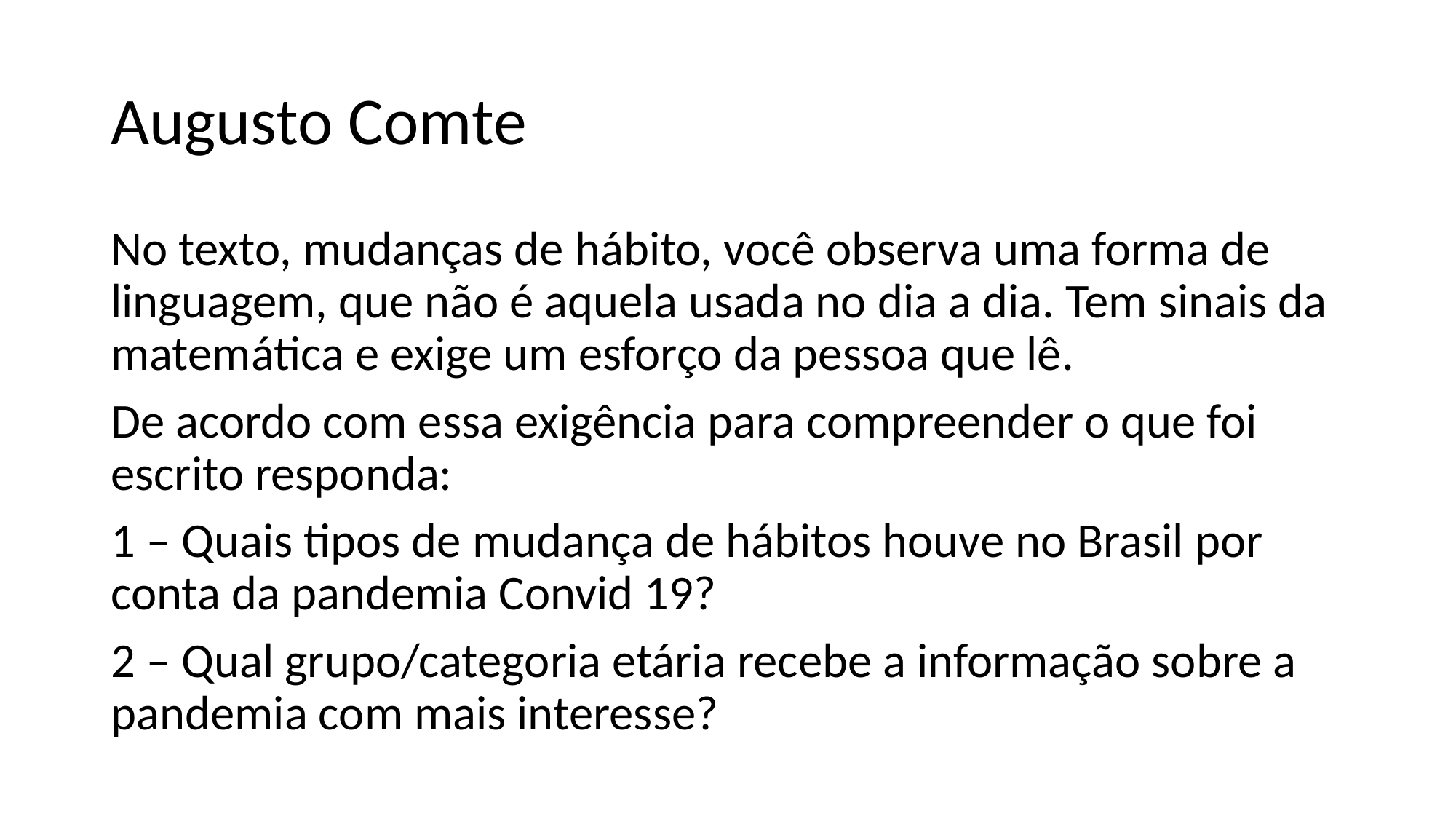

# Augusto Comte
No texto, mudanças de hábito, você observa uma forma de linguagem, que não é aquela usada no dia a dia. Tem sinais da matemática e exige um esforço da pessoa que lê.
De acordo com essa exigência para compreender o que foi escrito responda:
1 – Quais tipos de mudança de hábitos houve no Brasil por conta da pandemia Convid 19?
2 – Qual grupo/categoria etária recebe a informação sobre a pandemia com mais interesse?